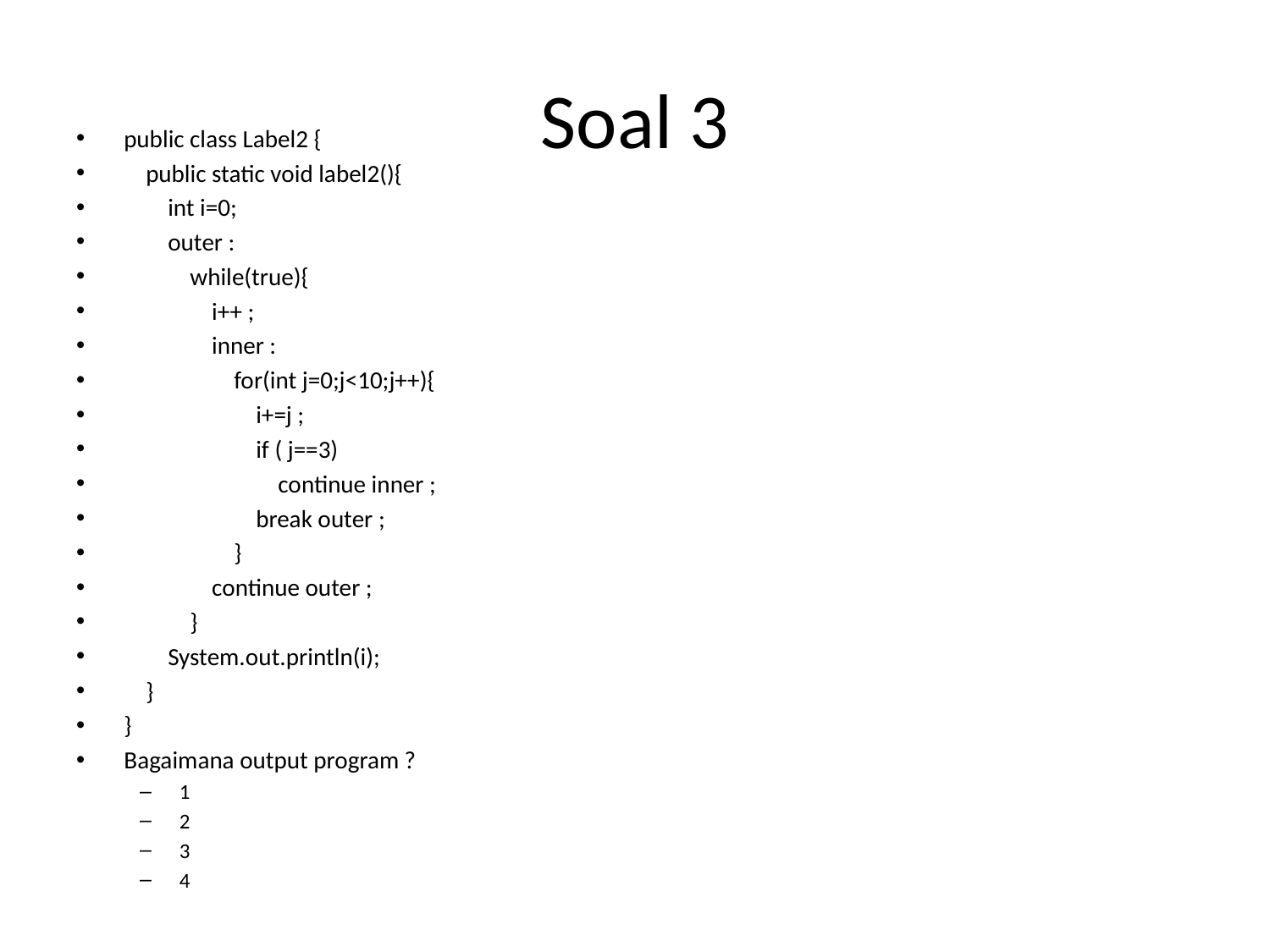

# Soal 3
public class Label2 {
    public static void label2(){
        int i=0;
        outer :
            while(true){
                i++ ;
                inner :
                    for(int j=0;j<10;j++){
                        i+=j ;
                        if ( j==3)
                            continue inner ;
                        break outer ;
                    }
                continue outer ;
            }
        System.out.println(i);
    }
}
Bagaimana output program ?
1
2
3
4